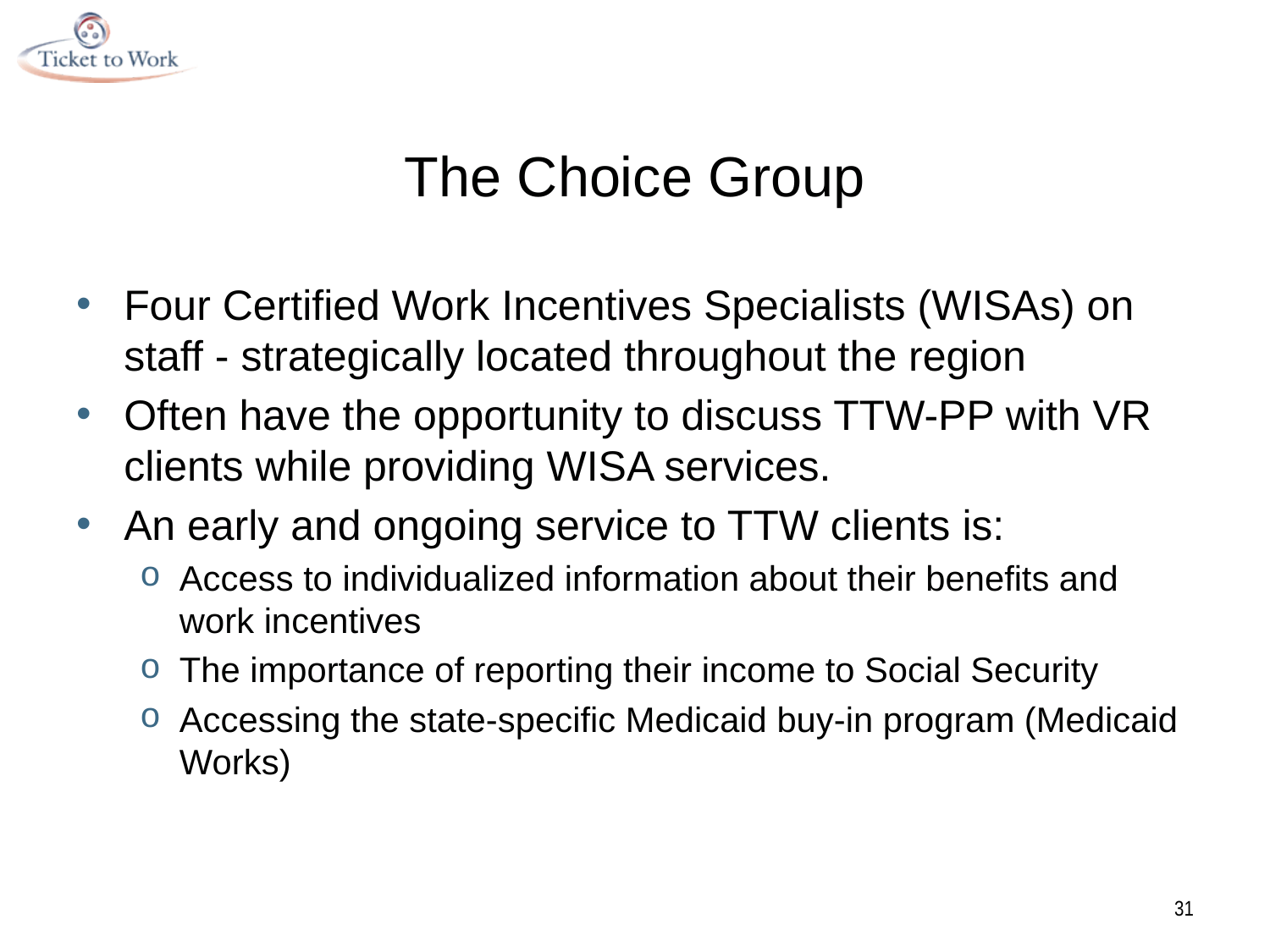

# The Choice Group
Four Certified Work Incentives Specialists (WISAs) on staff - strategically located throughout the region
Often have the opportunity to discuss TTW-PP with VR clients while providing WISA services.
An early and ongoing service to TTW clients is:
Access to individualized information about their benefits and work incentives
The importance of reporting their income to Social Security
Accessing the state-specific Medicaid buy-in program (Medicaid Works)

31